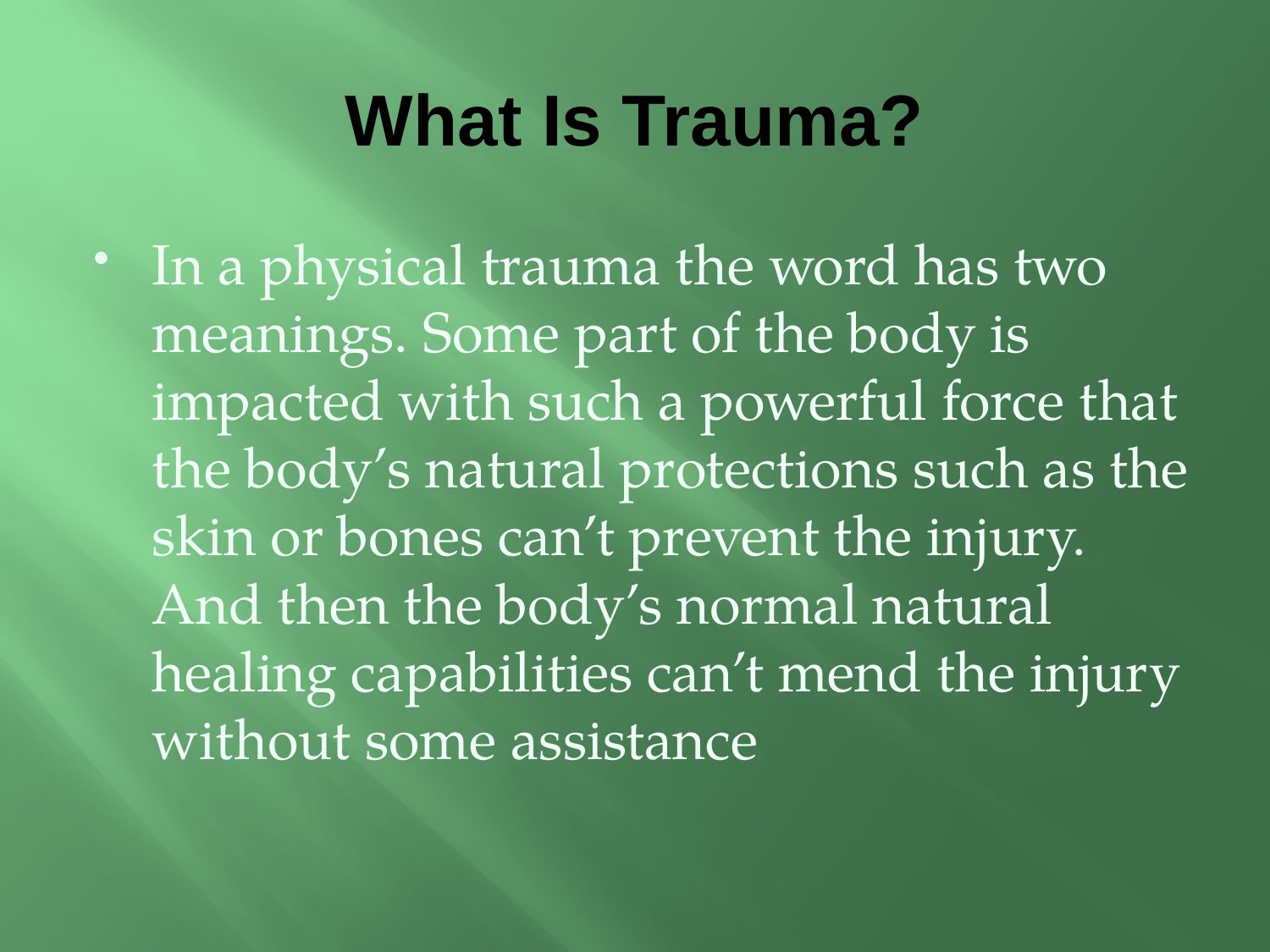

# What Is Trauma?
In a physical trauma the word has two meanings. Some part of the body is impacted with such a powerful force that the body’s natural protections such as the skin or bones can’t prevent the injury. And then the body’s normal natural healing capabilities can’t mend the injury without some assistance